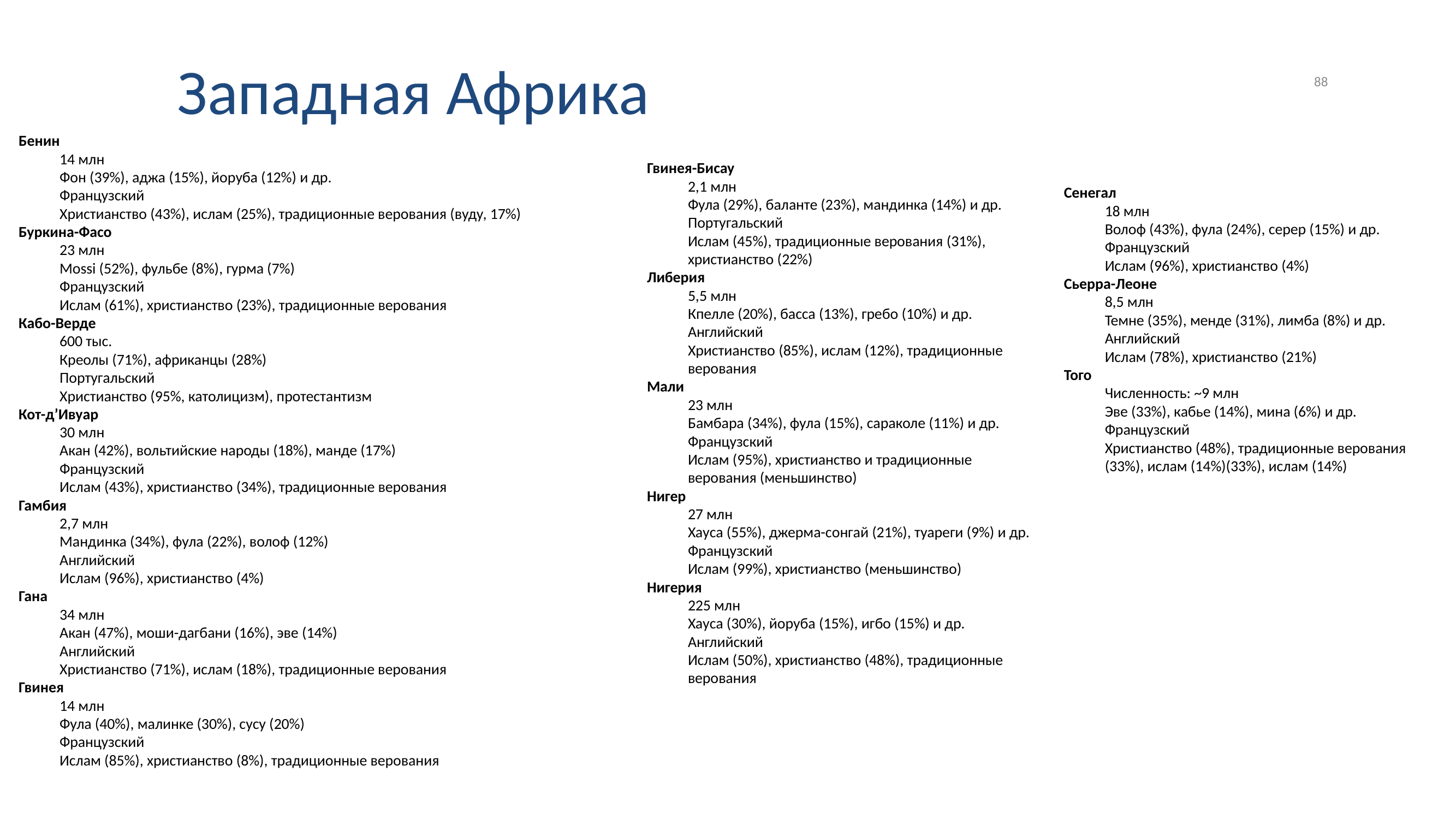

88
Западная Африка

Бенин
14 млн
Фон (39%), аджа (15%), йоруба (12%) и др.
Французский
Христианство (43%), ислам (25%), традиционные верования (вуду, 17%)
Буркина-Фасо
23 млн
Мossi (52%), фульбе (8%), гурма (7%)
Французский
Ислам (61%), христианство (23%), традиционные верования
Кабо-Верде
600 тыс.
Креолы (71%), африканцы (28%)
Португальский
Христианство (95%, католицизм), протестантизм
Кот-д’Ивуар
30 млн
Акан (42%), вольтийские народы (18%), манде (17%)
Французский
Ислам (43%), христианство (34%), традиционные верования
Гамбия
2,7 млн
Мандинка (34%), фула (22%), волоф (12%)
Английский
Ислам (96%), христианство (4%)
Гана
34 млн
Акан (47%), моши-дагбани (16%), эве (14%)
Английский
Христианство (71%), ислам (18%), традиционные верования
Гвинея
14 млн
Фула (40%), малинке (30%), сусу (20%)
Французский
Ислам (85%), христианство (8%), традиционные верования
Гвинея-Бисау
2,1 млн
Фула (29%), баланте (23%), мандинка (14%) и др.
Португальский
Ислам (45%), традиционные верования (31%), христианство (22%)
Либерия
5,5 млн
Кпелле (20%), басса (13%), гребо (10%) и др.
Английский
Христианство (85%), ислам (12%), традиционные верования
Мали
23 млн
Бамбара (34%), фула (15%), сараколе (11%) и др.
Французский
Ислам (95%), христианство и традиционные верования (меньшинство)
Нигер
27 млн
Хауса (55%), джерма-сонгай (21%), туареги (9%) и др.
Французский
Ислам (99%), христианство (меньшинство)
Нигерия
225 млн
Хауса (30%), йоруба (15%), игбо (15%) и др.
Английский
Ислам (50%), христианство (48%), традиционные верования

Сенегал
18 млн
Волоф (43%), фула (24%), серер (15%) и др.
Французский
Ислам (96%), христианство (4%)
Сьерра-Леоне
8,5 млн
Темне (35%), менде (31%), лимба (8%) и др.
Английский
Ислам (78%), христианство (21%)
Того
Численность: ~9 млн
Эве (33%), кабье (14%), мина (6%) и др.
Французский
Христианство (48%), традиционные верования (33%), ислам (14%)(33%), ислам (14%)